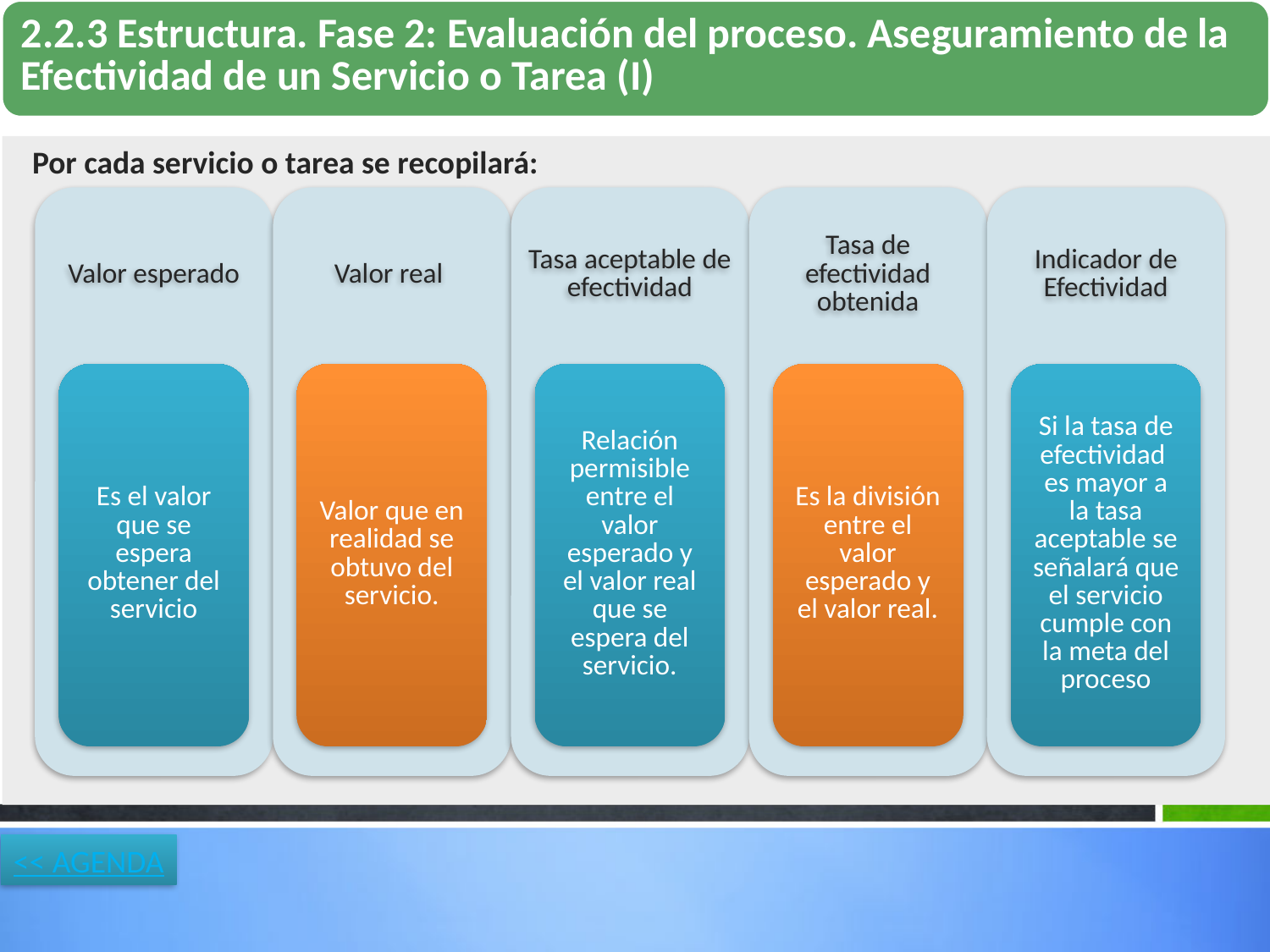

2.2.3 Estructura. Fase 2: Evaluación del proceso. Aseguramiento de la Efectividad de un Servicio o Tarea (I)

Por cada servicio o tarea se recopilará:
Valor esperado
Es el valor que se espera obtener del servicio
Valor real
Valor que en realidad se obtuvo del servicio.
Tasa aceptable de efectividad
Relación permisible entre el valor esperado y el valor real que se espera del servicio.
Tasa de efectividad obtenida
Es la división entre el valor esperado y el valor real.
Indicador de Efectividad
Si la tasa de efectividad  es mayor a la tasa aceptable se señalará que el servicio cumple con la meta del proceso
<< AGENDA